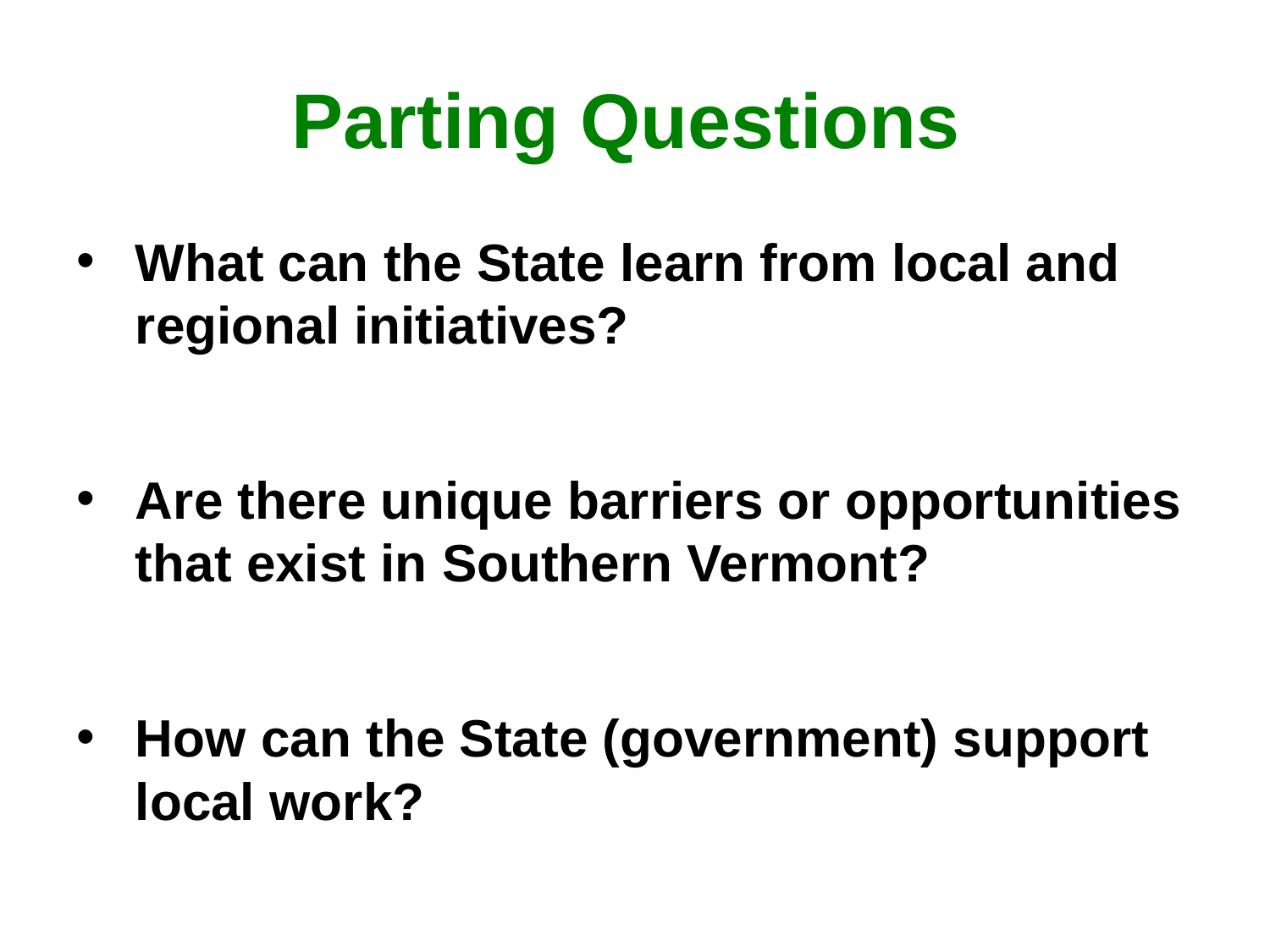

# Parting Questions
What can the State learn from local and regional initiatives?
Are there unique barriers or opportunities that exist in Southern Vermont?
How can the State (government) support local work?